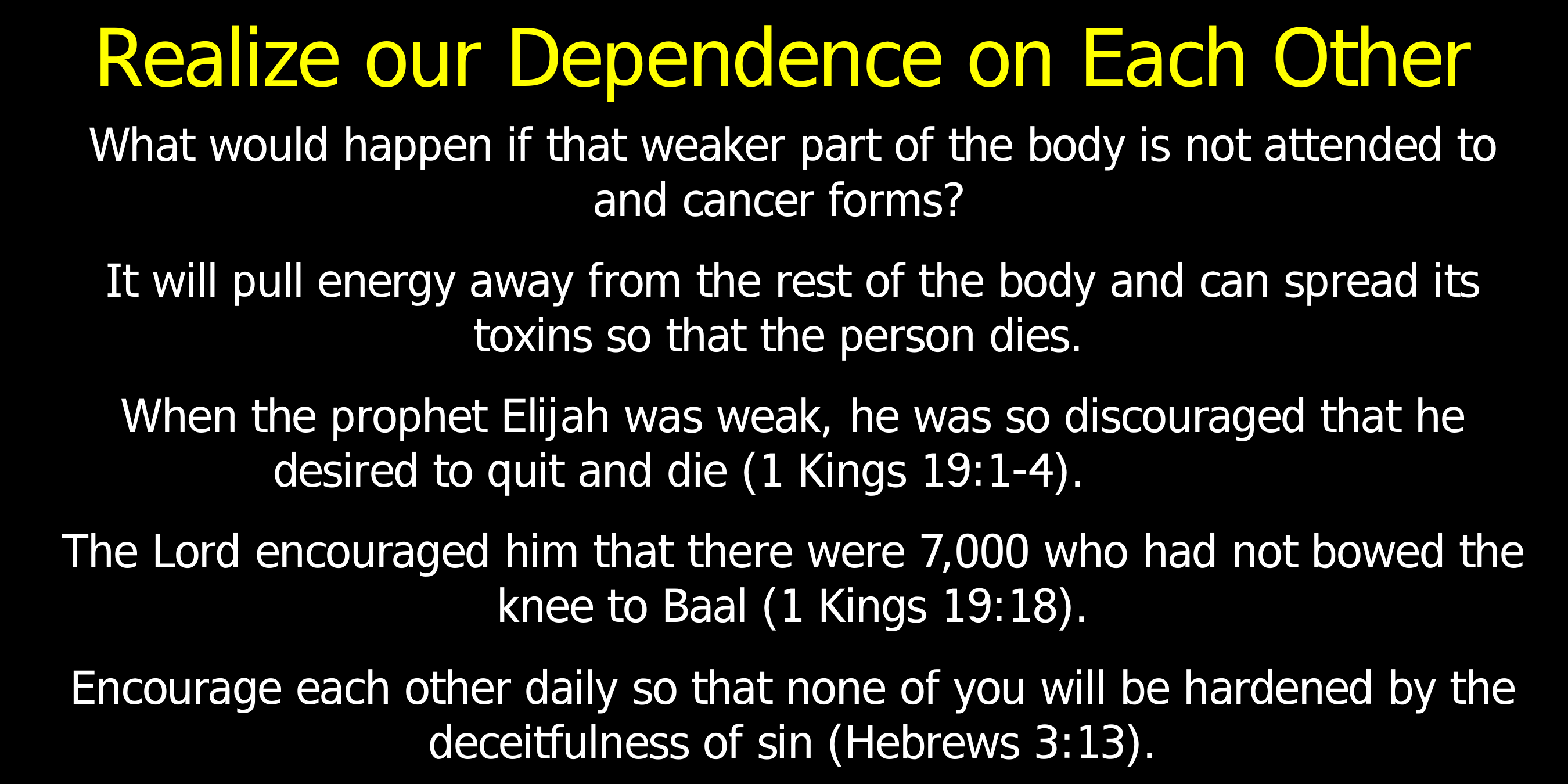

# Realize our Dependence on Each Other
What would happen if that weaker part of the body is not attended to and cancer forms?

It will pull energy away from the rest of the body and can spread its toxins so that the person dies.

When the prophet Elijah was weak, he was so discouraged that he desired to quit and die (1 Kings 19:1-4).

The Lord encouraged him that there were 7,000 who had not bowed the knee to Baal (1 Kings 19:18).

Encourage each other daily so that none of you will be hardened by the deceitfulness of sin (Hebrews 3:13).